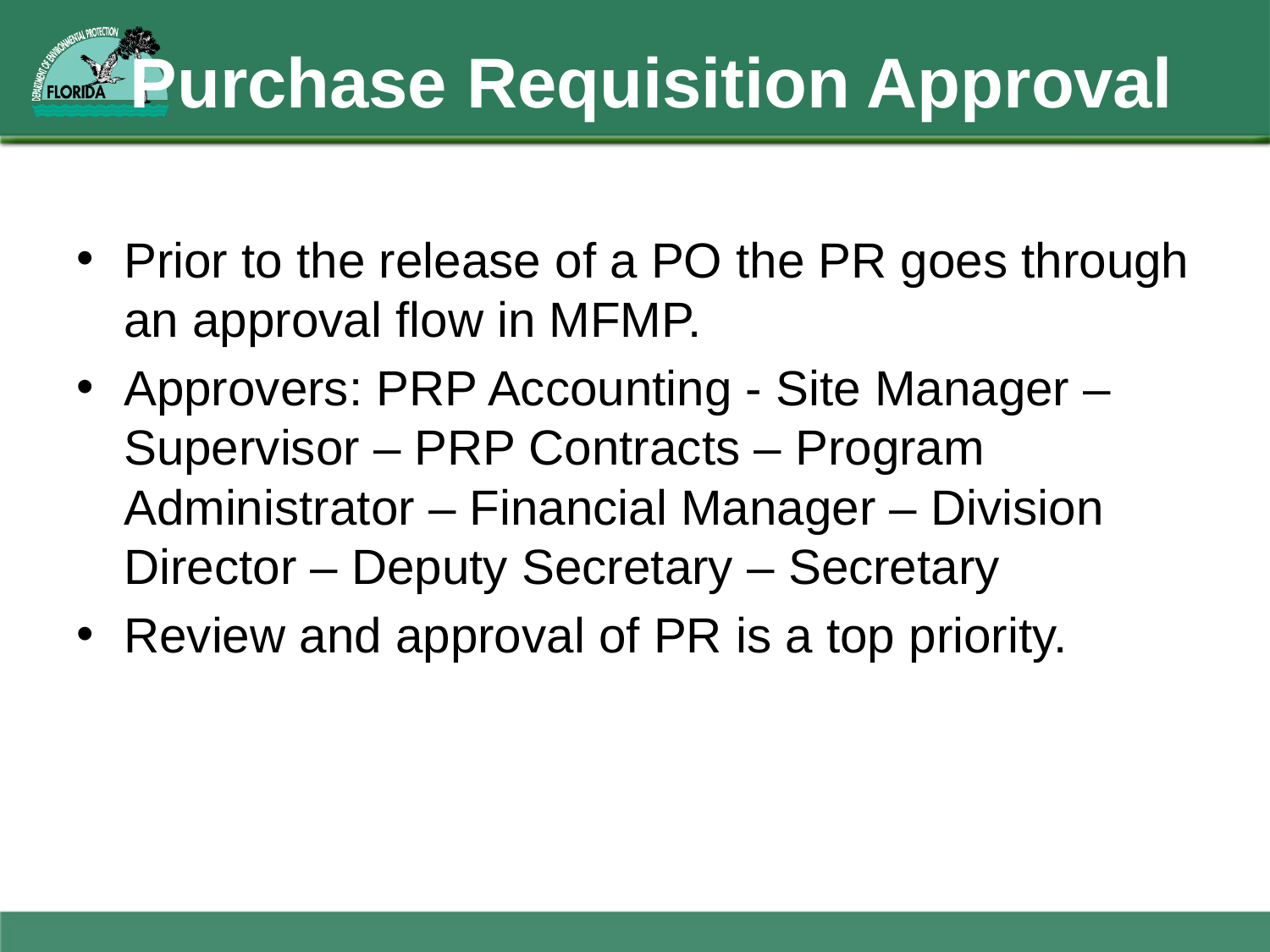

# Purchase Requisition Approval
Prior to the release of a PO the PR goes through an approval flow in MFMP.
Approvers: PRP Accounting - Site Manager – Supervisor – PRP Contracts – Program Administrator – Financial Manager – Division Director – Deputy Secretary – Secretary
Review and approval of PR is a top priority.